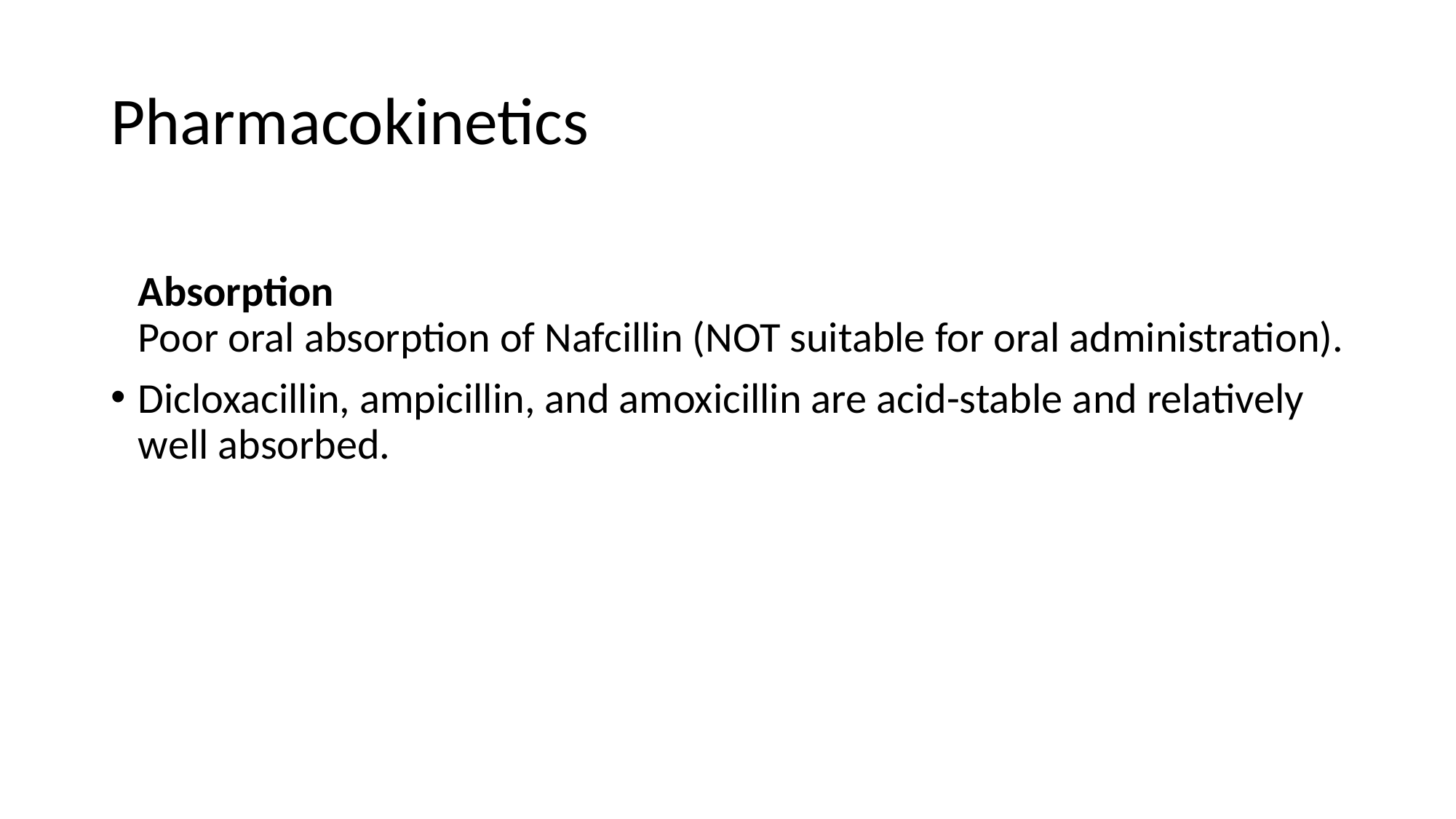

# Pharmacokinetics
Absorption
Poor oral absorption of Nafcillin (NOT suitable for oral administration).
Dicloxacillin, ampicillin, and amoxicillin are acid-stable and relatively well absorbed.